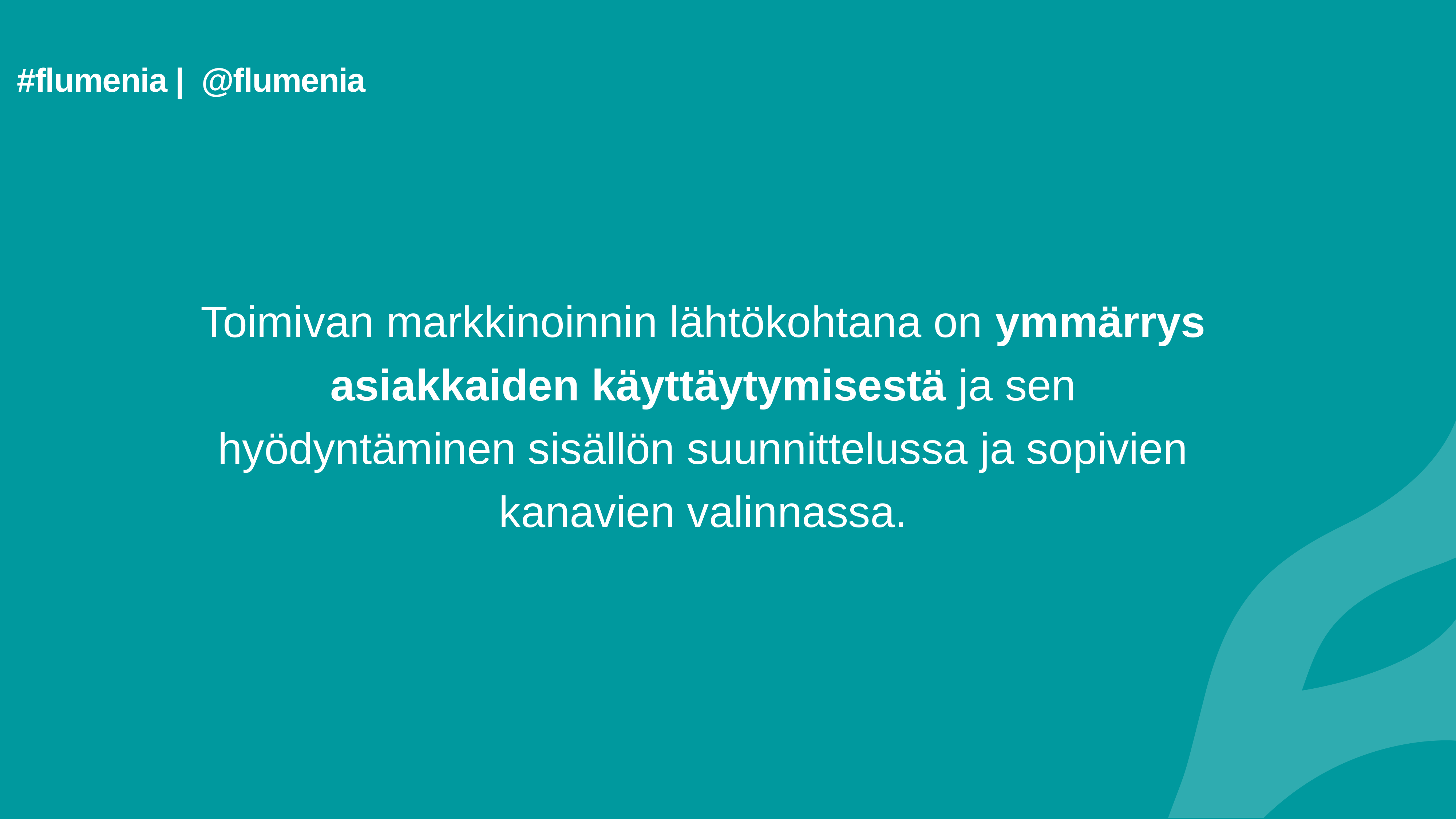

Toimivan markkinoinnin lähtökohtana on ymmärrys asiakkaiden käyttäytymisestä ja sen hyödyntäminen sisällön suunnittelussa ja sopivien kanavien valinnassa.